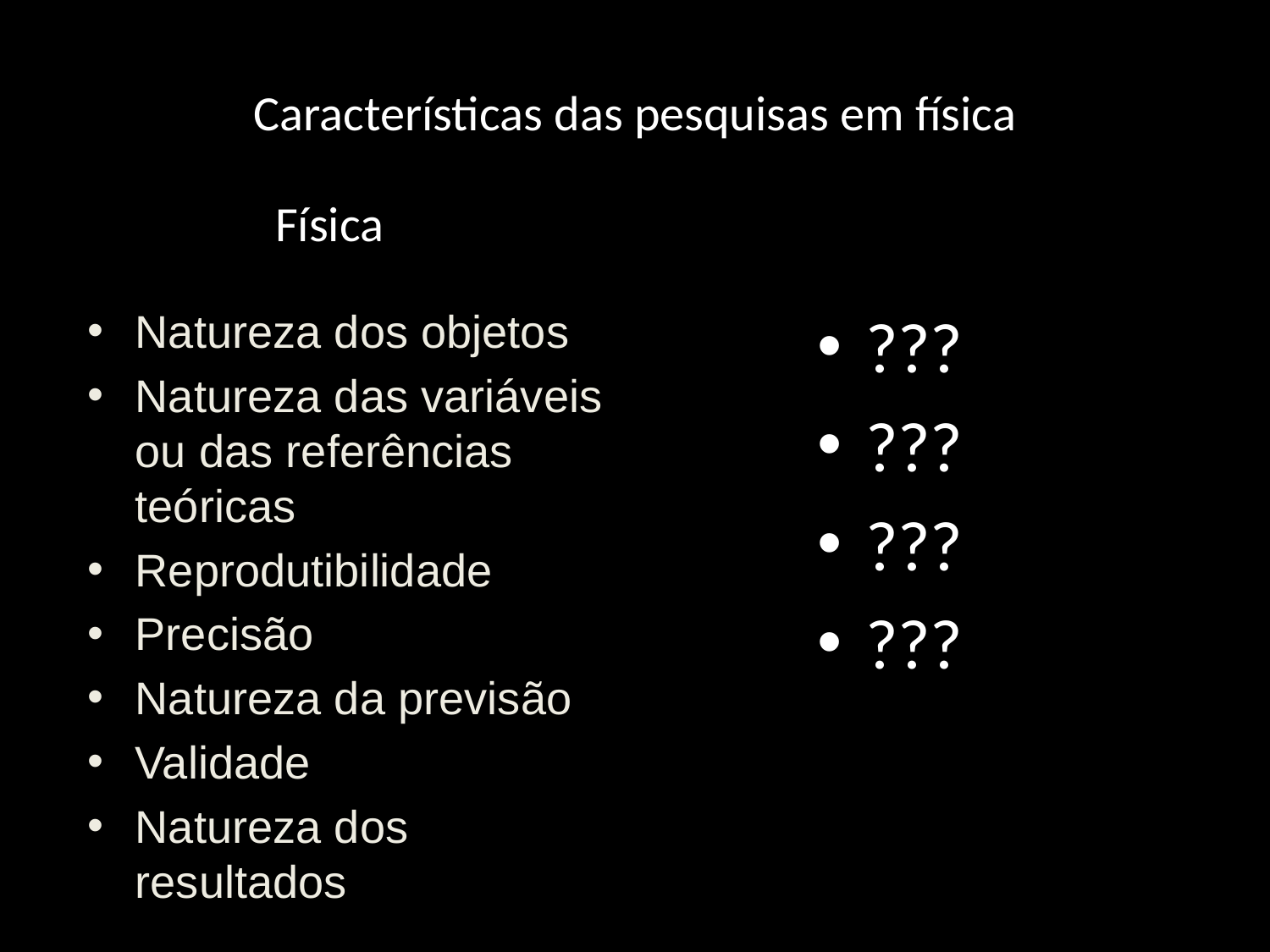

# Características das pesquisas em física

	Física
	Ensino de Física
Natureza dos objetos
Natureza das variáveis ou das referências teóricas
Reprodutibilidade
Precisão
Natureza da previsão
Validade
Natureza dos resultados
???
???
???
???